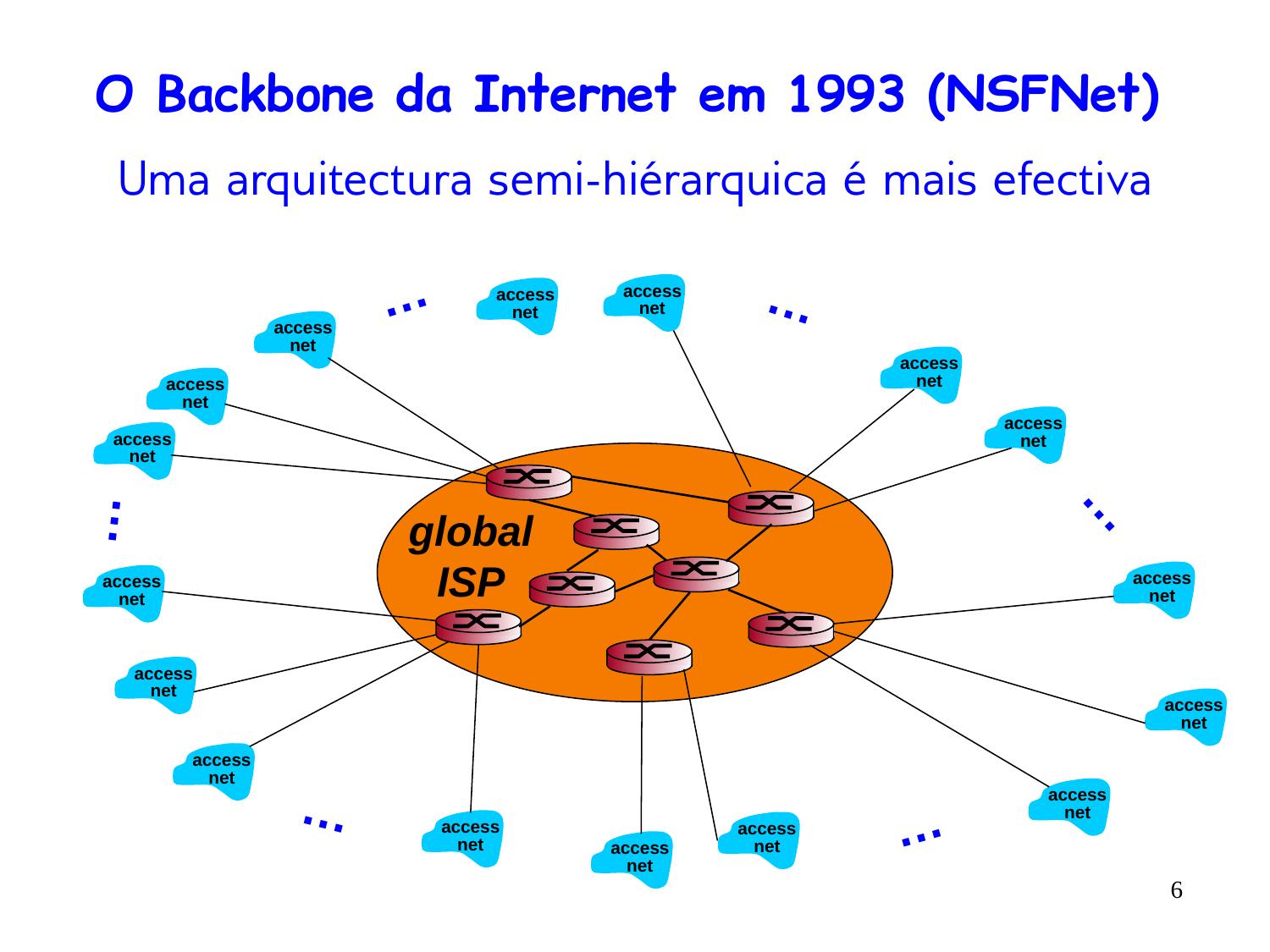

O Backbone da Internet em 1993 (NSFNet)
Uma arquitectura semi-hiérarquica é mais efectiva
…
…

access
net

access
net

access
net

access
net

access
net

access
net

access
net
…
…

access
net

access
net

access
net

access
net

access
net

access
net
…

access
net

access
net
…

access
net

global
ISP

6